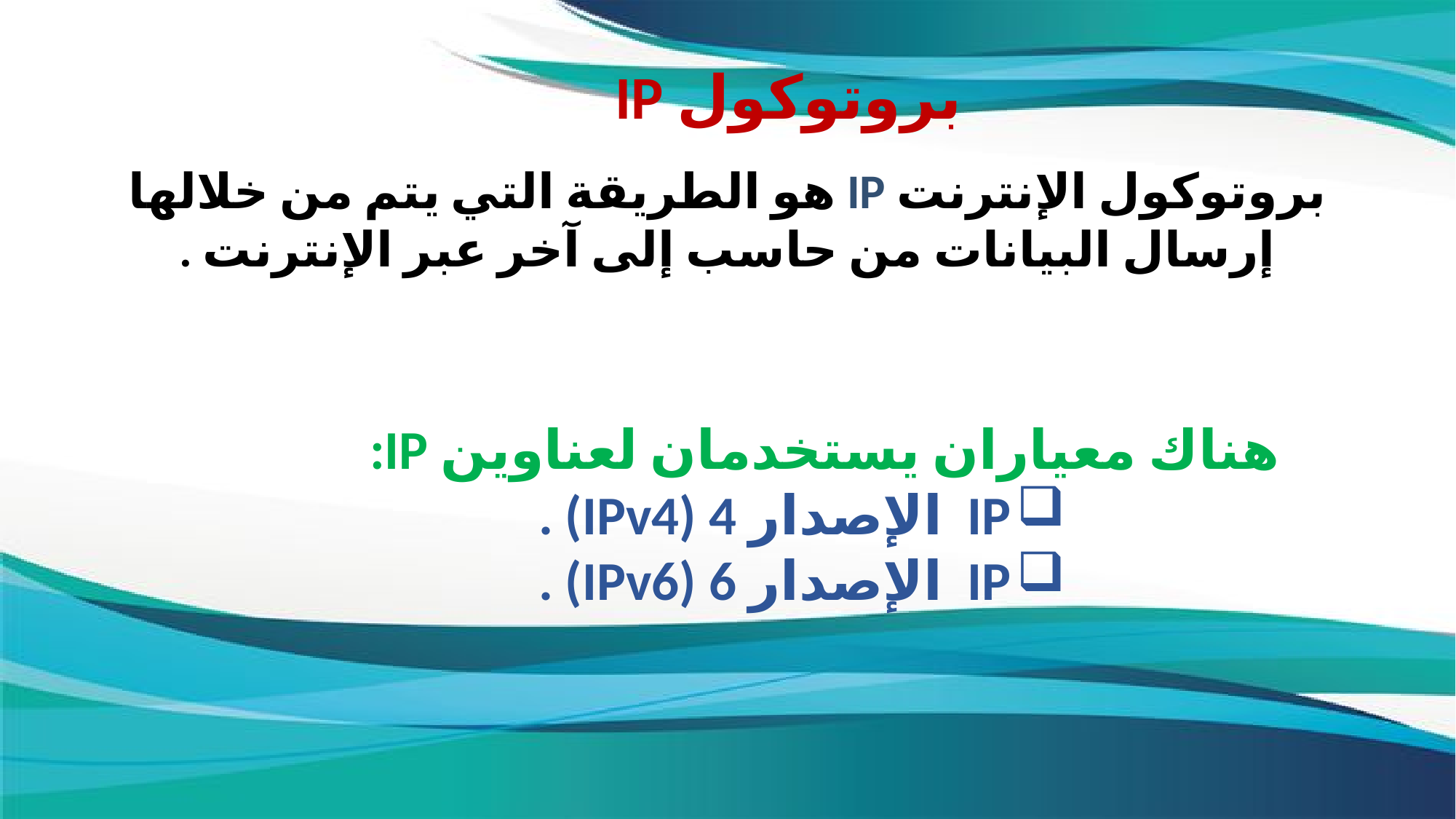

بروتوكول IP
بروتوكول الإنترنت IP هو الطريقة التي يتم من خلالها إرسال البيانات من حاسب إلى آخر عبر الإنترنت .
هناك معياران يستخدمان لعناوين IP:
IP  الإصدار 4 (IPv4) .
IP  الإصدار 6 (IPv6) .